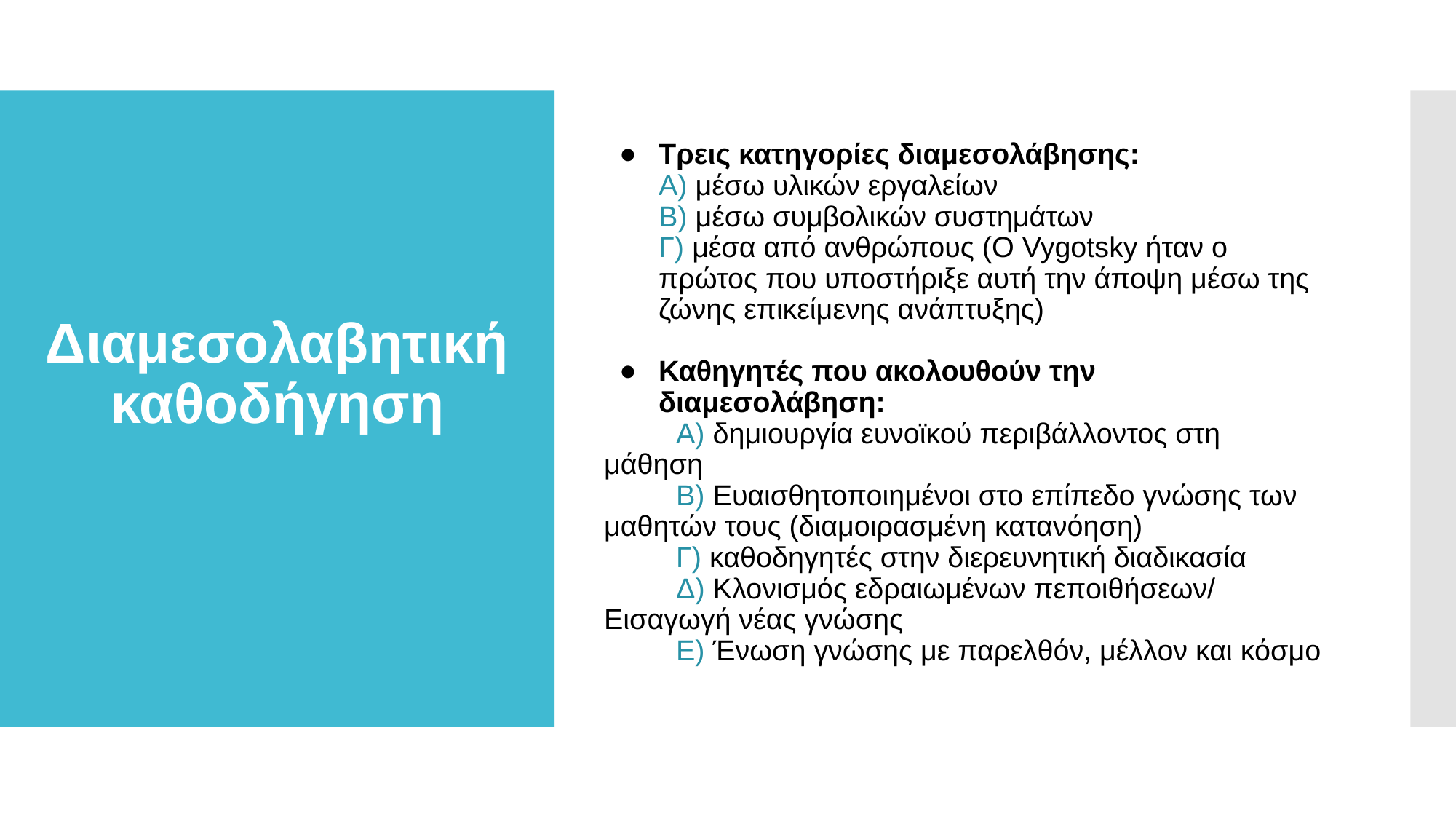

# Διαμεσολαβητική καθοδήγηση

Τρεις κατηγορίες διαμεσολάβησης:
Α) μέσω υλικών εργαλείων
Β) μέσω συμβολικών συστημάτων
Γ) μέσα από ανθρώπους (Ο Vygotsky ήταν ο πρώτος που υποστήριξε αυτή την άποψη μέσω της ζώνης επικείμενης ανάπτυξης)

Καθηγητές που ακολουθούν την διαμεσολάβηση:
         Α) δημιουργία ευνοϊκού περιβάλλοντος στη μάθηση
         B) Ευαισθητοποιημένοι στο επίπεδο γνώσης των μαθητών τους (διαμοιρασμένη κατανόηση)
         Γ) καθοδηγητές στην διερευνητική διαδικασία
         Δ) Κλονισμός εδραιωμένων πεποιθήσεων/ Εισαγωγή νέας γνώσης
         Ε) Ένωση γνώσης με παρελθόν, μέλλον και κόσμο